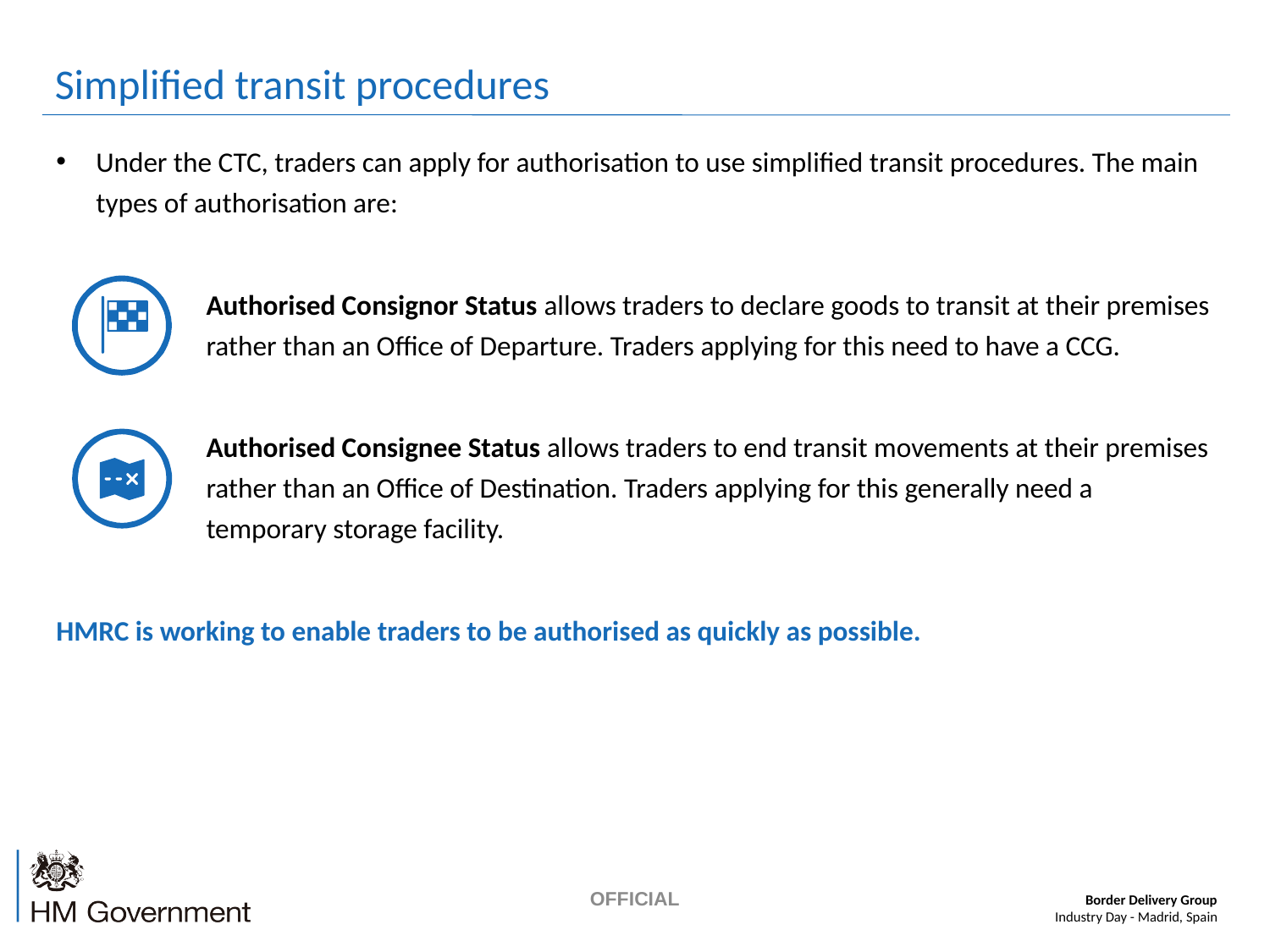

# Simplified transit procedures
Under the CTC, traders can apply for authorisation to use simplified transit procedures. The main types of authorisation are:

Authorised Consignor Status allows traders to declare goods to transit at their premises rather than an Office of Departure. Traders applying for this need to have a CCG.

Authorised Consignee Status allows traders to end transit movements at their premises rather than an Office of Destination. Traders applying for this generally need a temporary storage facility.

HMRC is working to enable traders to be authorised as quickly as possible.

OFFICIAL